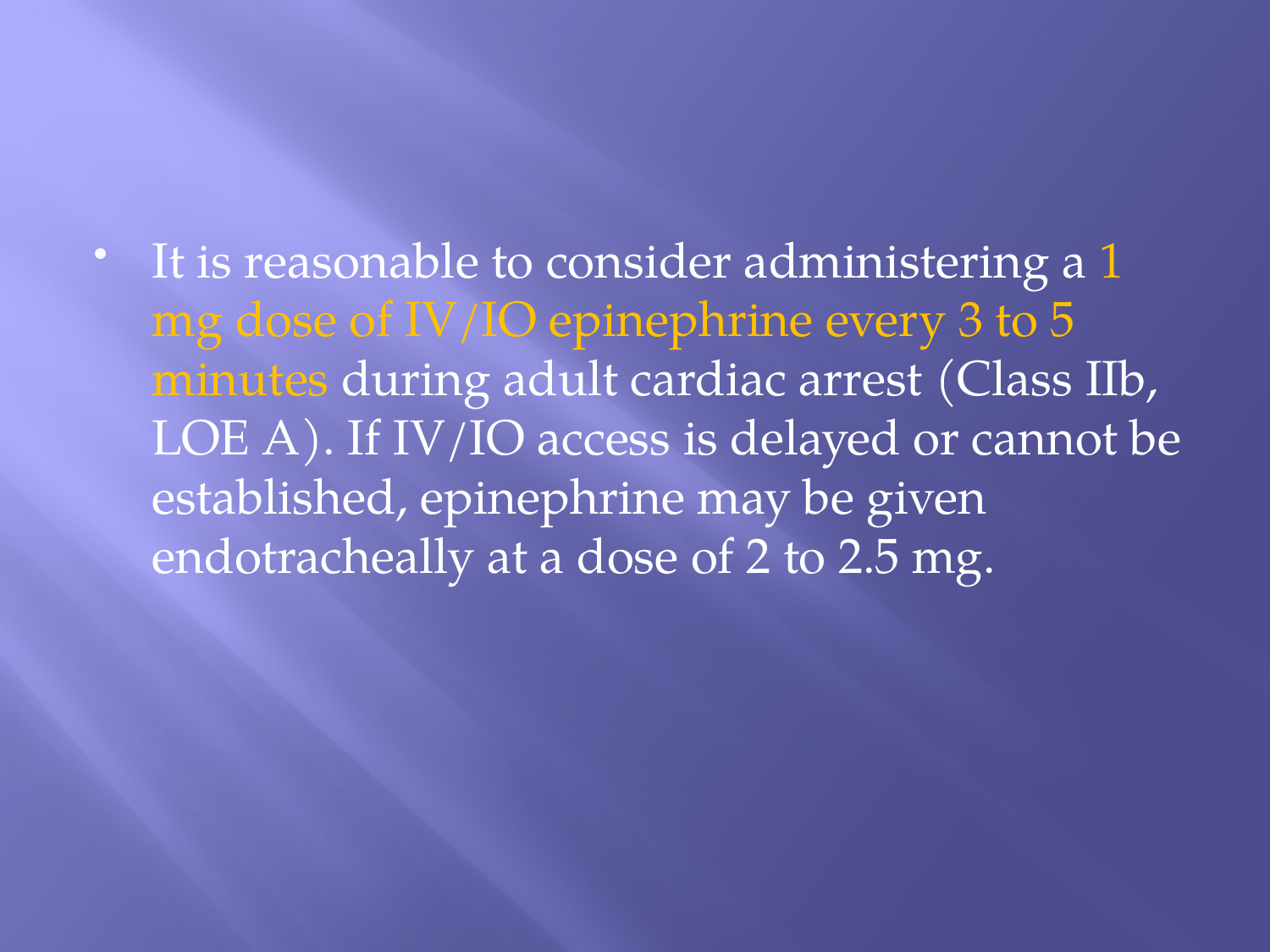

#
It is reasonable to consider administering a 1 mg dose of IV/IO epinephrine every 3 to 5 minutes during adult cardiac arrest (Class IIb, LOE A). If IV/IO access is delayed or cannot be established, epinephrine may be given endotracheally at a dose of 2 to 2.5 mg.